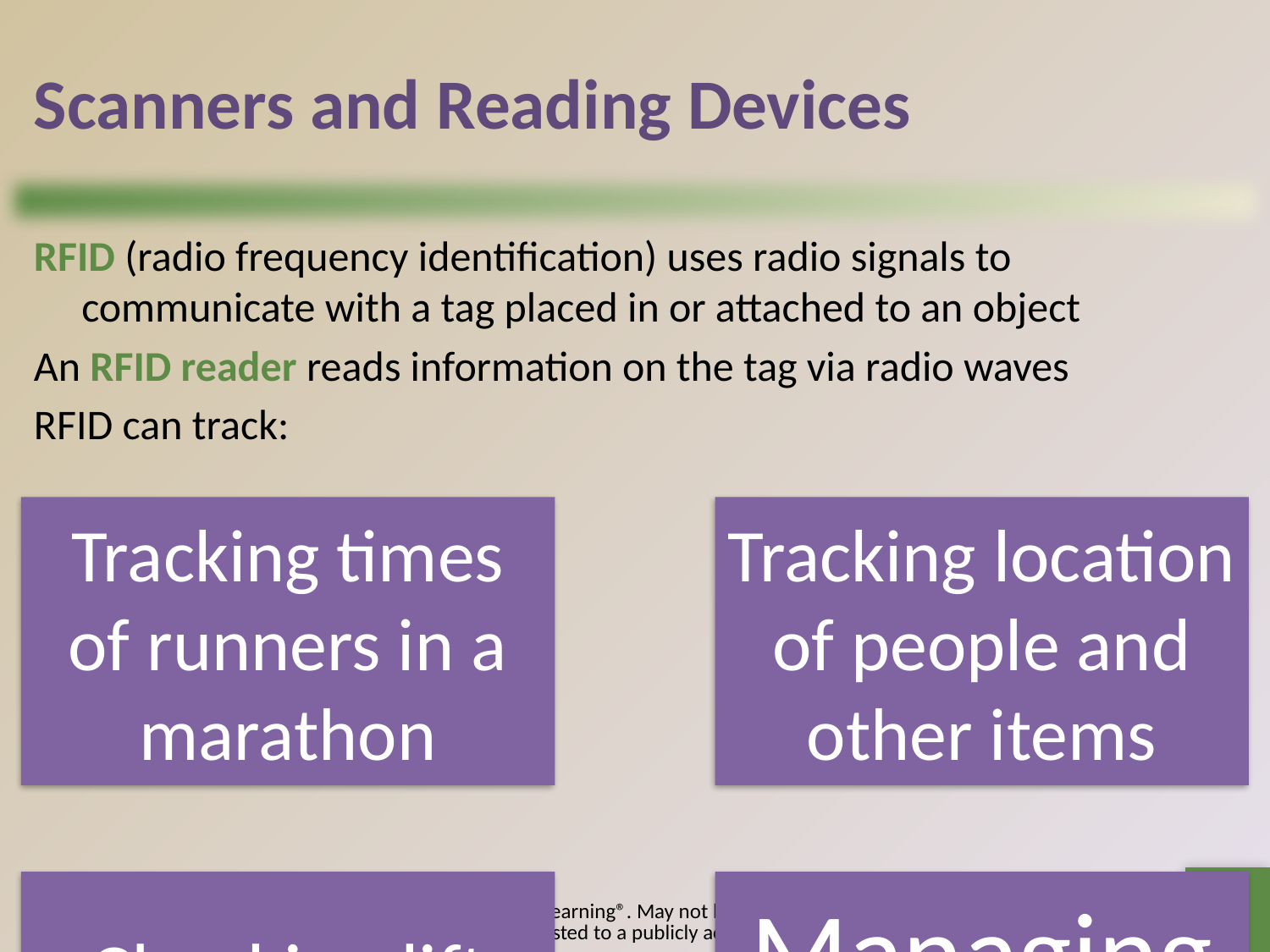

# Scanners and Reading Devices
RFID (radio frequency identification) uses radio signals to communicate with a tag placed in or attached to an object
An RFID reader reads information on the tag via radio waves
RFID can track:
Tracking times of runners in a marathon
Tracking location of people and other items
26
© 2016 Cengage Learning®. May not be scanned, copied or duplicated, or posted to a publicly accessible website, in whole or in part.
Page 336